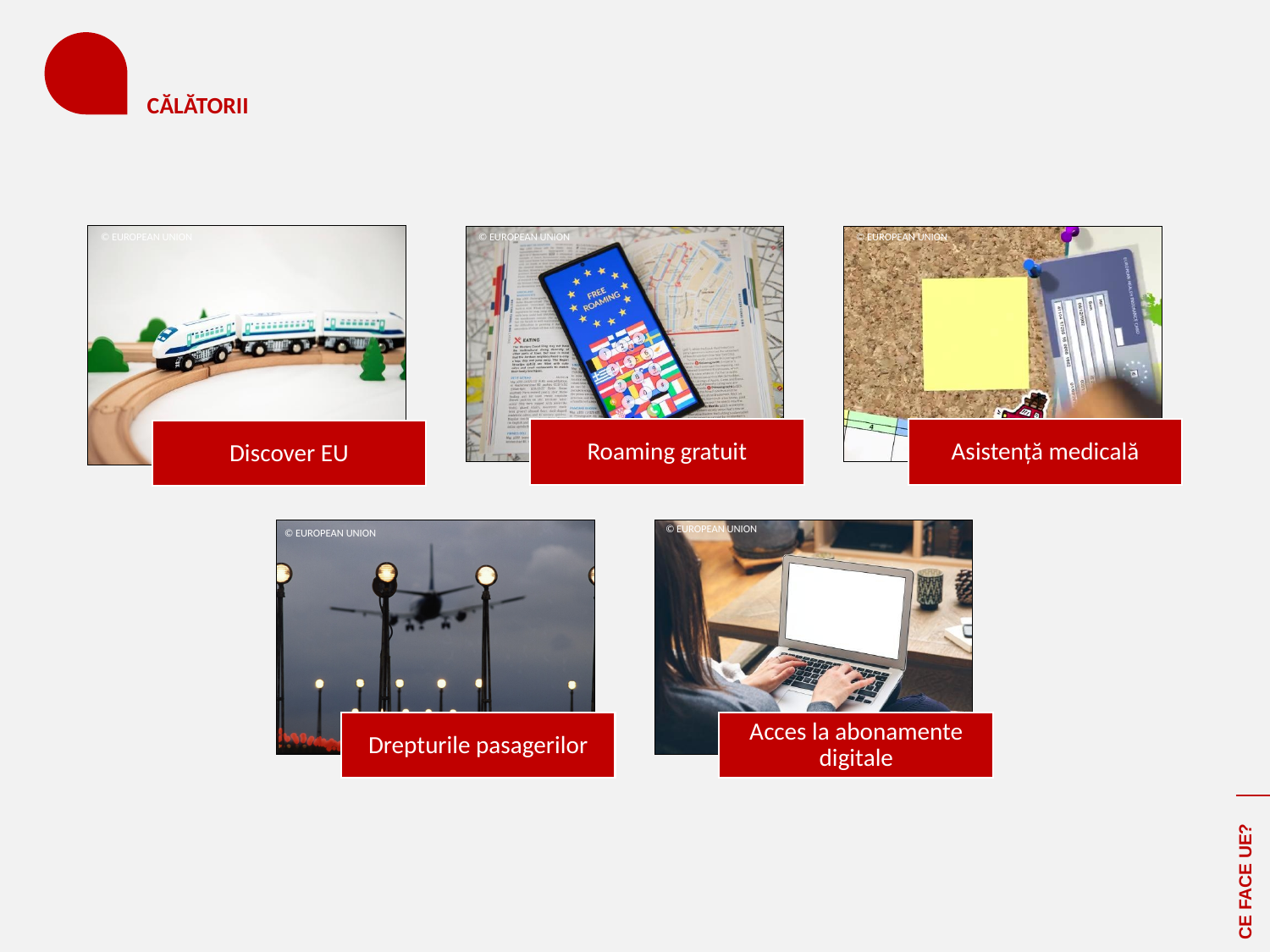

# CĂLĂTORII
Discover EU
Roaming gratuit
Asistență medicală
Drepturile pasagerilor
Acces la abonamente digitale
© EUROPEAN UNION
© EUROPEAN UNION
© EUROPEAN UNION
© EUROPEAN UNION
© EUROPEAN UNION
CE FACE UE?